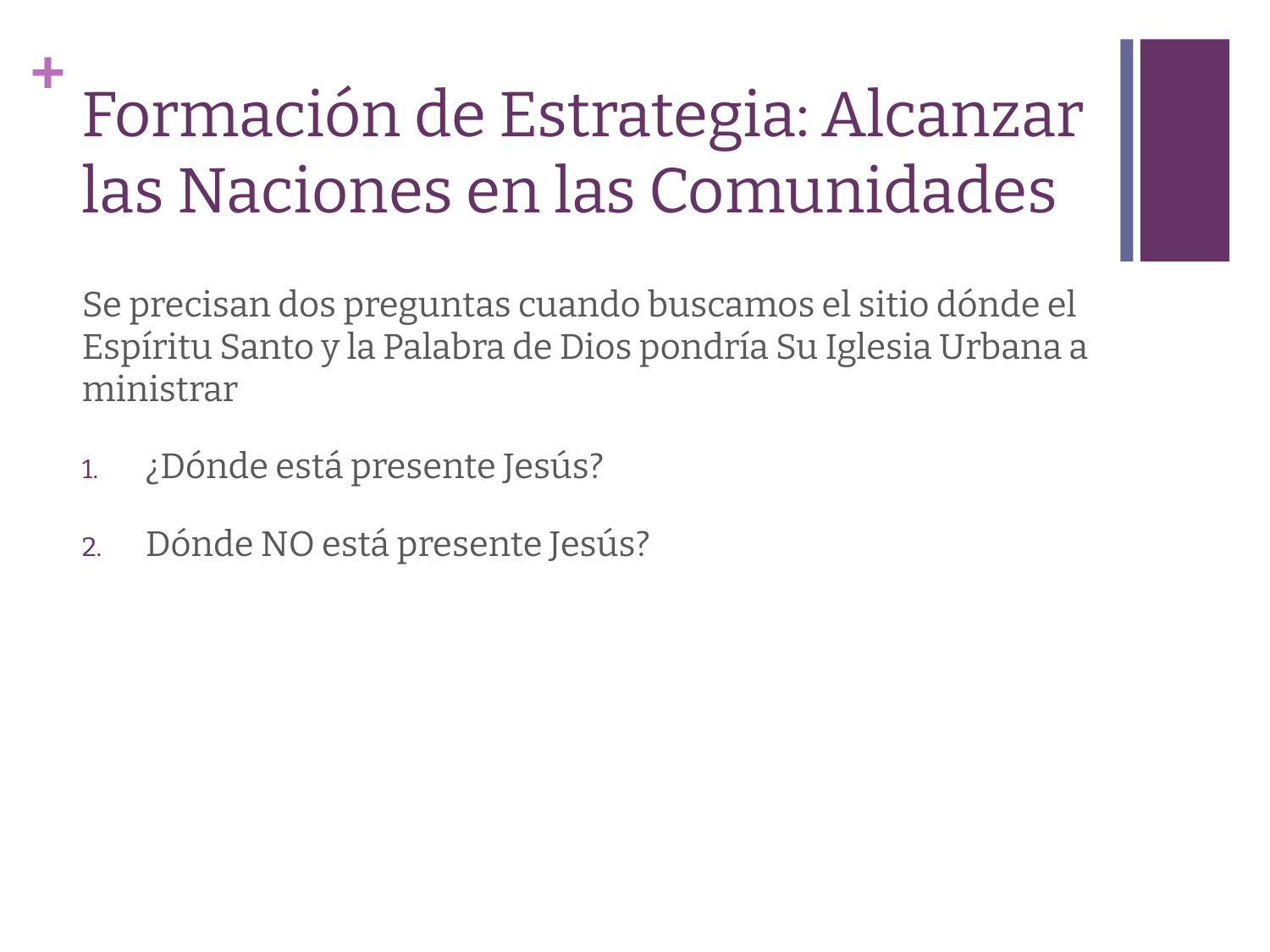

# Formación de Estrategia: Alcanzar las Naciones en las Comunidades
Se precisan dos preguntas cuando buscamos el sitio dónde el Espíritu Santo y la Palabra de Dios pondría Su Iglesia Urbana a ministrar
¿Dónde está presente Jesús?
Dónde NO está presente Jesús?